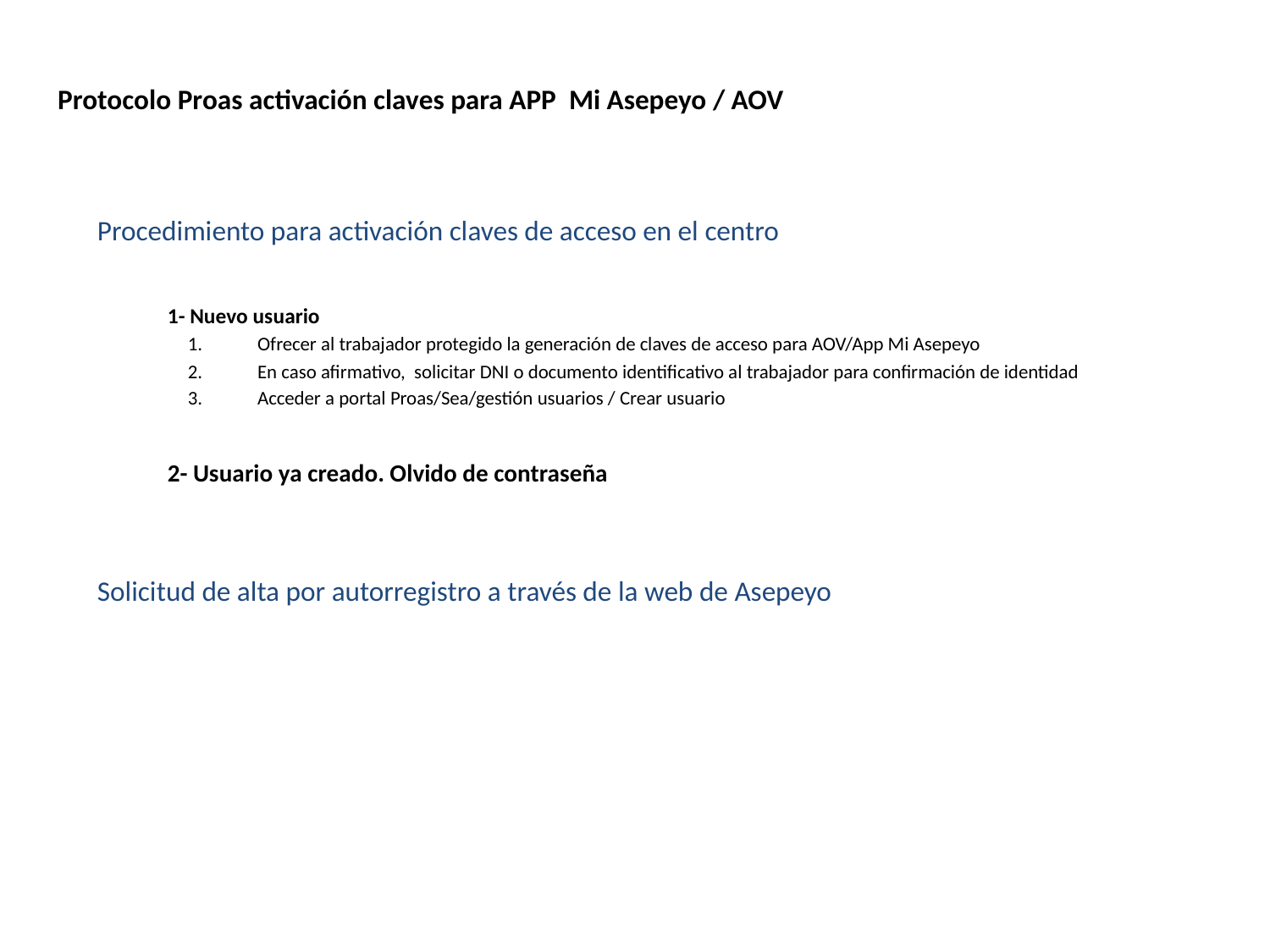

# Protocolo Proas activación claves para APP  Mi Asepeyo / AOV
Procedimiento para activación claves de acceso en el centro

1- Nuevo usuario
Ofrecer al trabajador protegido la generación de claves de acceso para AOV/App Mi Asepeyo
En caso afirmativo,  solicitar DNI o documento identificativo al trabajador para confirmación de identidad
Acceder a portal Proas/Sea/gestión usuarios / Crear usuario

2- Usuario ya creado. Olvido de contraseña

Solicitud de alta por autorregistro a través de la web de Asepeyo